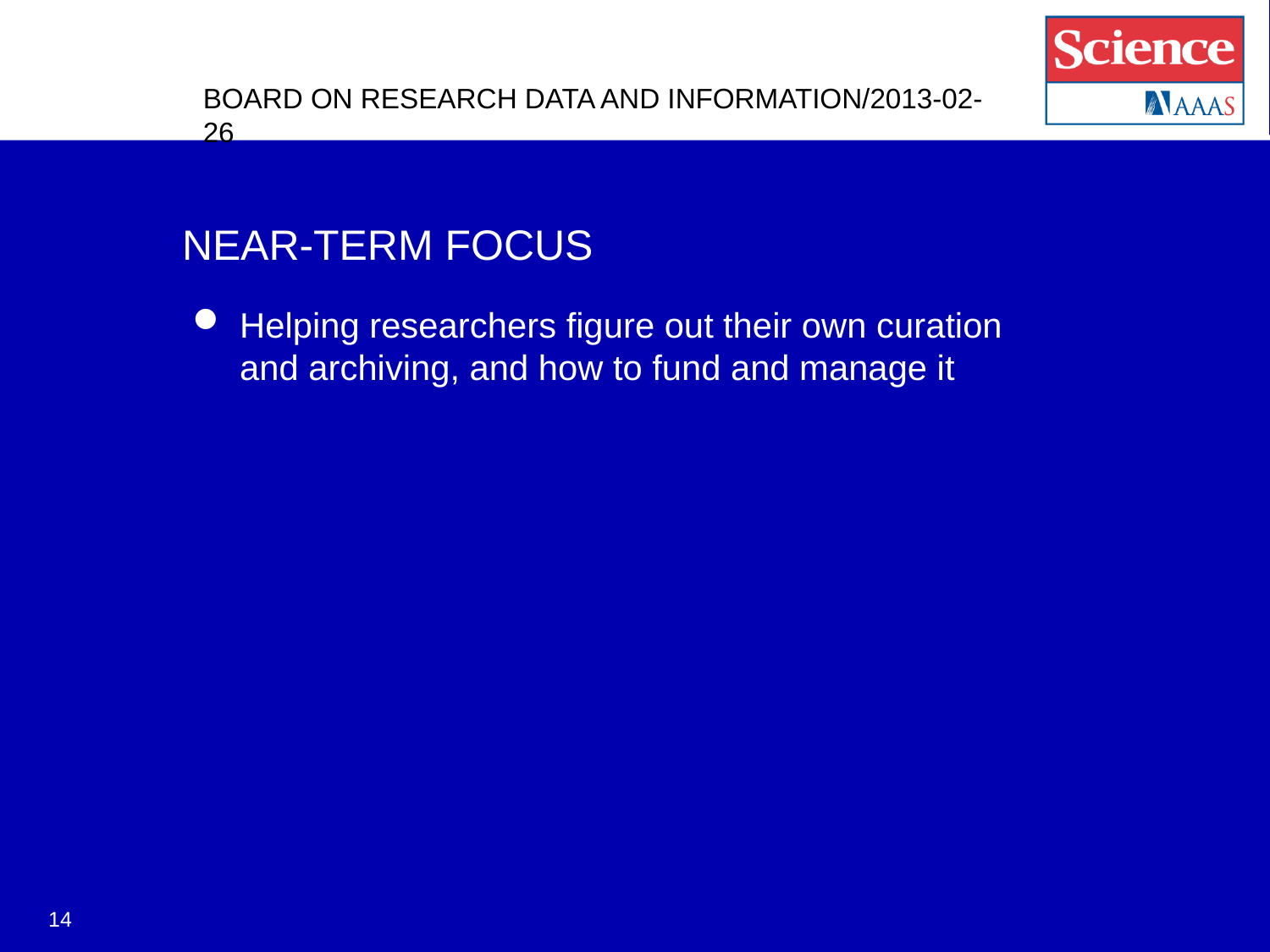

BOARD ON RESEARCH DATA AND INFORMATION/2013-02-26
NEAR-TERM FOCUS
Helping researchers figure out their own curation and archiving, and how to fund and manage it
14